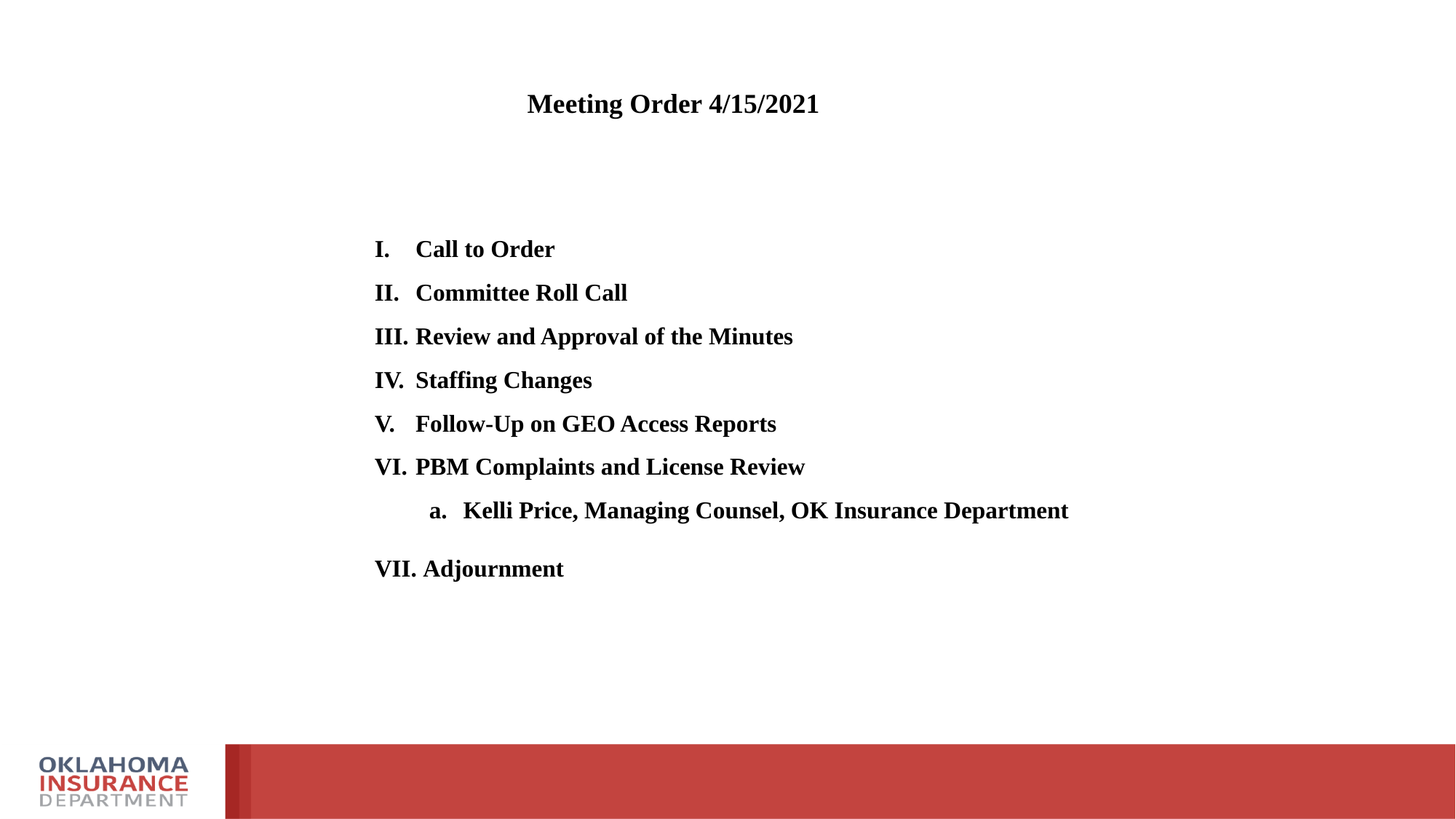

Meeting Order 4/15/2021
Call to Order
Committee Roll Call
Review and Approval of the Minutes
Staffing Changes
Follow-Up on GEO Access Reports
PBM Complaints and License Review
Kelli Price, Managing Counsel, OK Insurance Department
 Adjournment